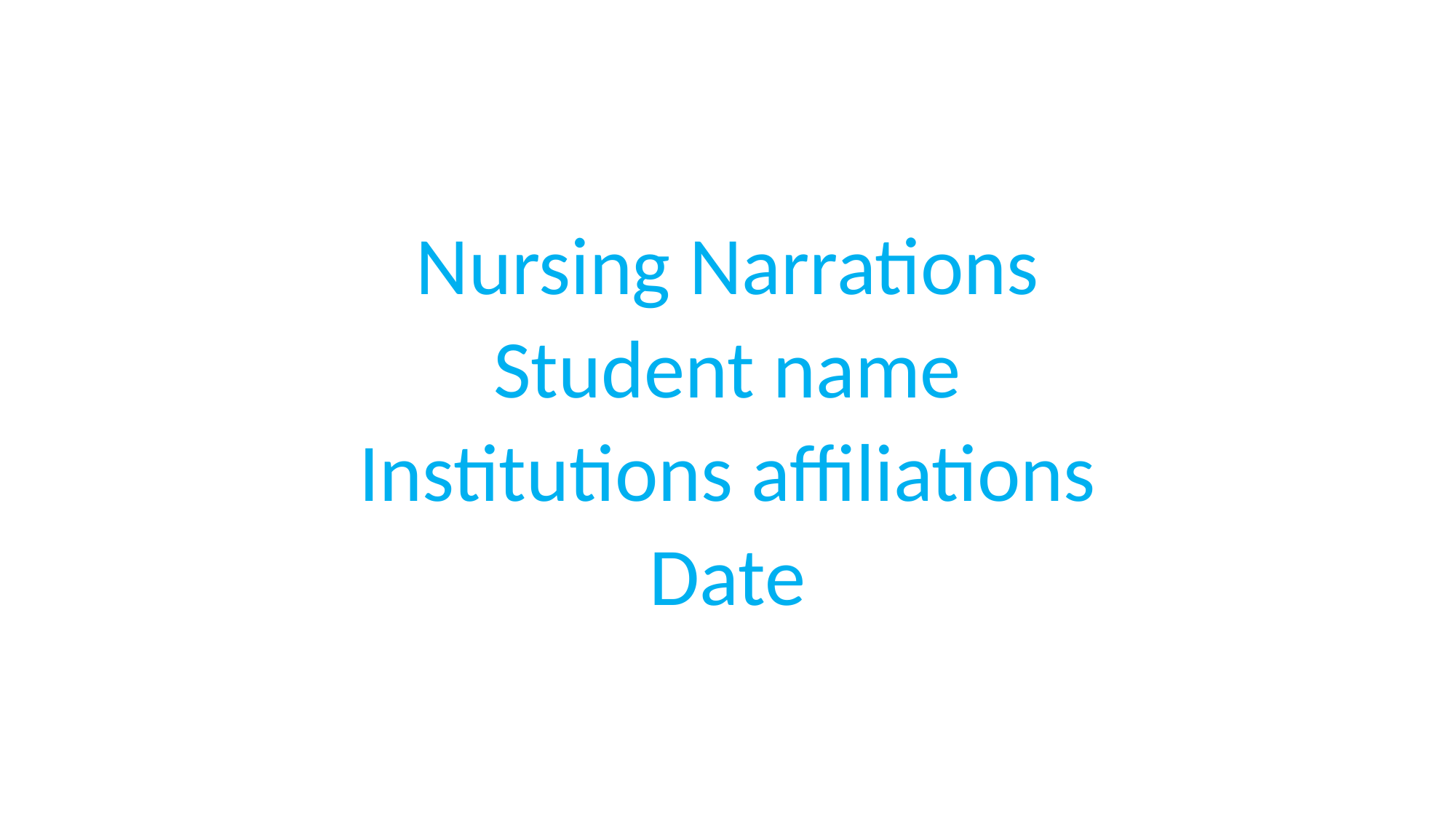

#
Nursing Narrations
Student name
Institutions affiliations
Date